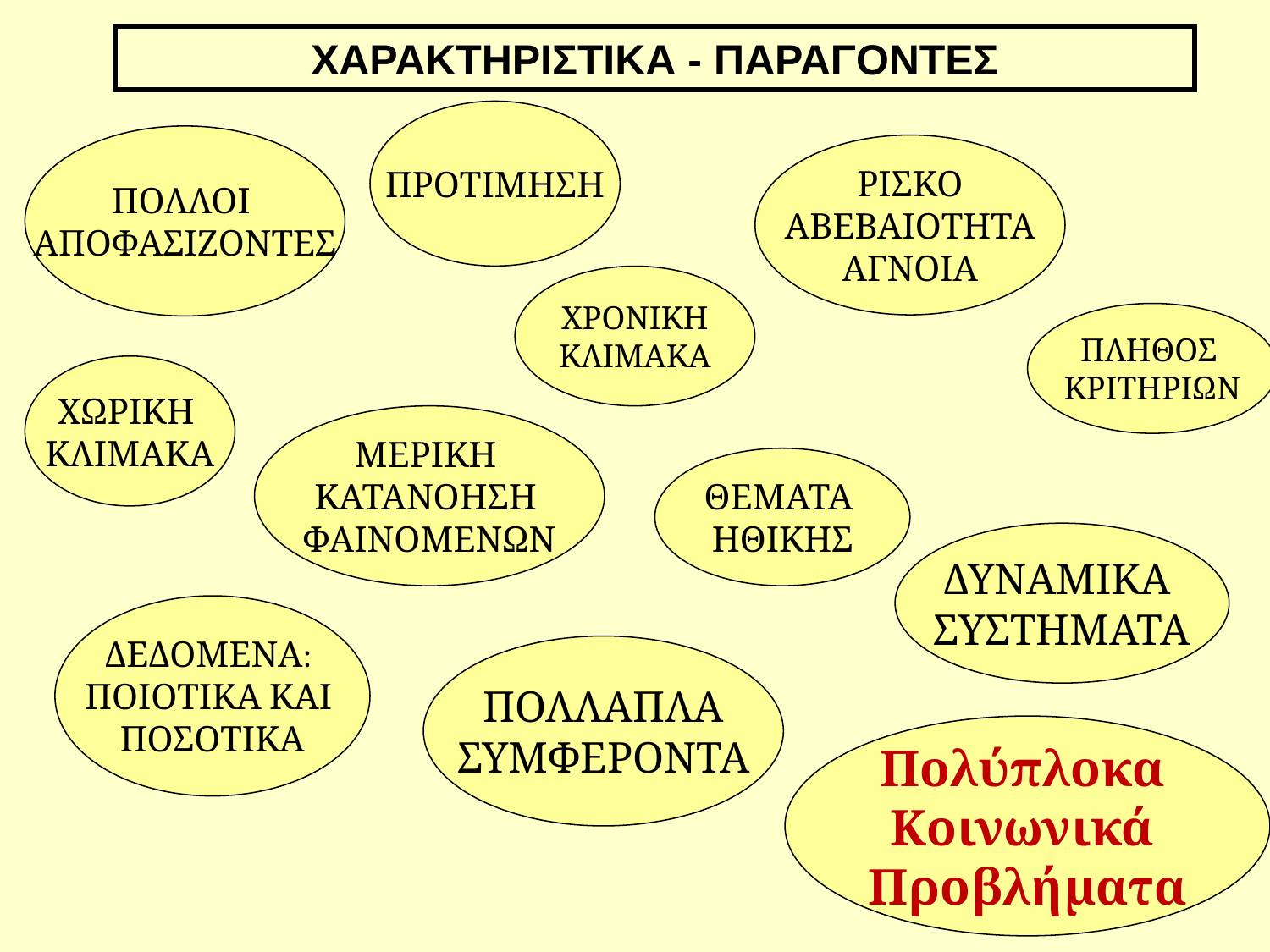

ΧΑΡΑΚΤΗΡΙΣΤΙΚΑ - ΠΑΡΑΓΟΝΤΕΣ
ΠΡΟΤΙΜΗΣΗ
ΠΟΛΛΟΙ
ΑΠΟΦΑΣΙΖΟΝΤΕΣ
ΡΙΣΚΟ
ΑΒΕΒΑΙΟΤΗΤΑ
ΑΓΝΟΙΑ
ΧΡΟΝΙΚΗ
ΚΛΙΜΑΚΑ
ΠΛΗΘΟΣ
ΚΡΙΤΗΡΙΩΝ
ΧΩΡΙΚΗ
ΚΛΙΜΑΚΑ
ΜΕΡΙΚΗ
ΚΑΤΑΝΟΗΣΗ
ΦΑΙΝΟΜΕΝΩΝ
ΘΕΜΑΤΑ
ΗΘΙΚΗΣ
ΔΥΝΑΜΙΚΑ
ΣΥΣΤΗΜΑΤΑ
ΔΕΔΟΜΕΝΑ:
ΠΟΙΟΤΙΚΑ ΚΑΙ
ΠΟΣΟΤΙΚΑ
ΠΟΛΛΑΠΛΑ
ΣΥΜΦΕΡΟΝΤΑ
Πολύπλοκα
Κοινωνικά
Προβλήματα